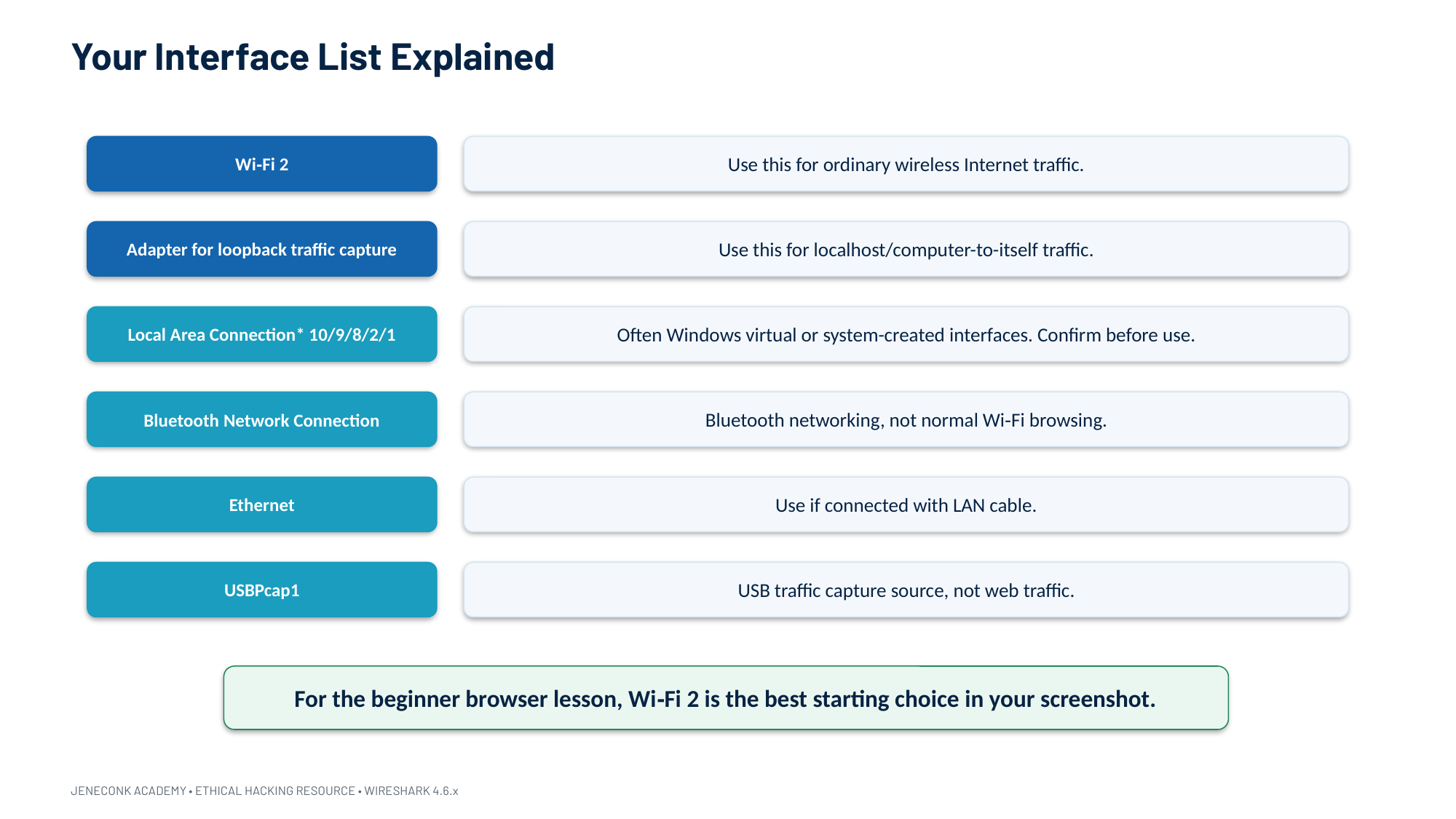

Your Interface List Explained
Wi‑Fi 2
Use this for ordinary wireless Internet traffic.
Adapter for loopback traffic capture
Use this for localhost/computer-to-itself traffic.
Local Area Connection* 10/9/8/2/1
Often Windows virtual or system-created interfaces. Confirm before use.
Bluetooth Network Connection
Bluetooth networking, not normal Wi‑Fi browsing.
Ethernet
Use if connected with LAN cable.
USBPcap1
USB traffic capture source, not web traffic.
For the beginner browser lesson, Wi‑Fi 2 is the best starting choice in your screenshot.
JENECONK ACADEMY • ETHICAL HACKING RESOURCE • WIRESHARK 4.6.x